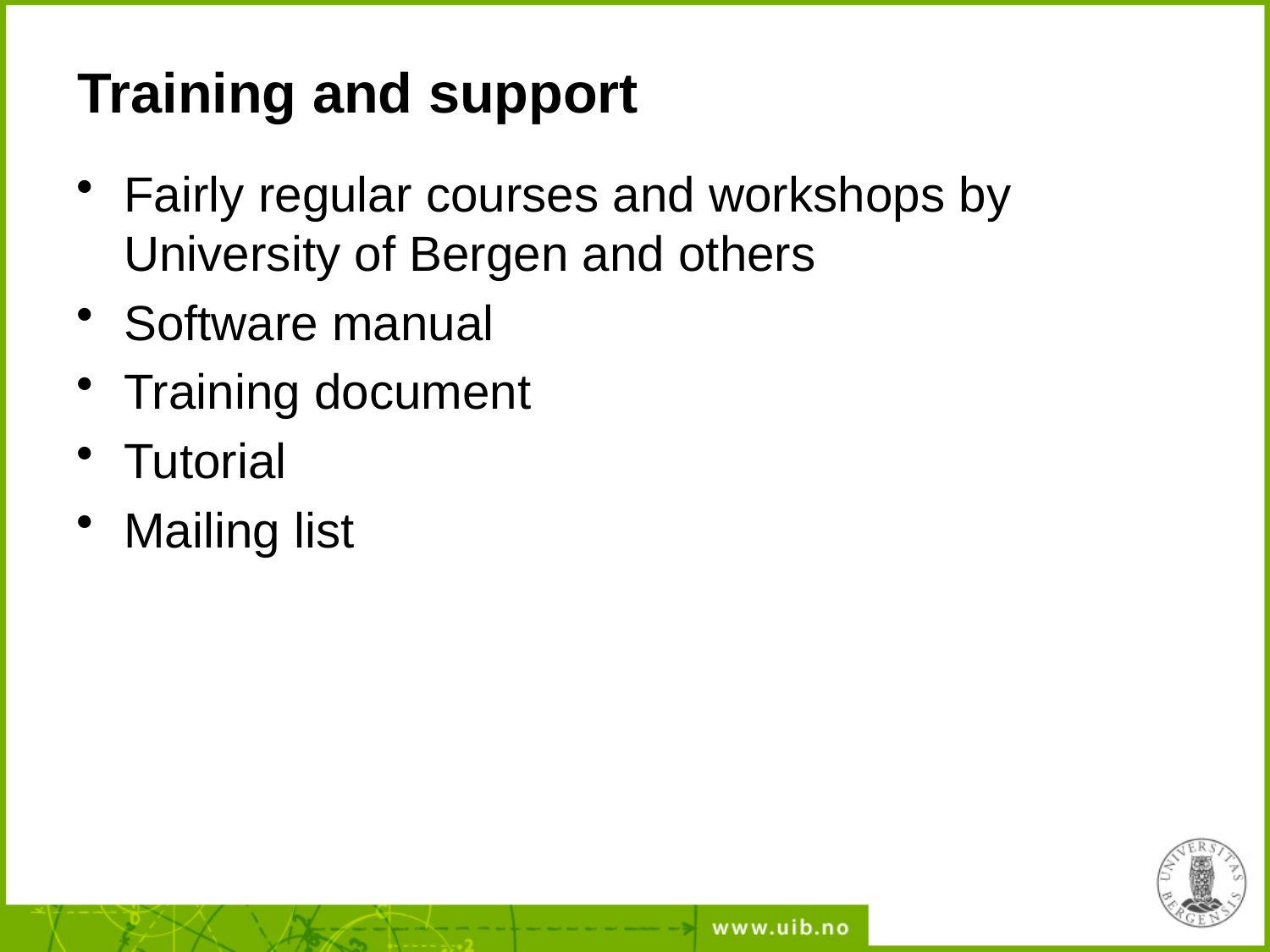

# Training and support
Fairly regular courses and workshops by University of Bergen and others
Software manual
Training document
Tutorial
Mailing list